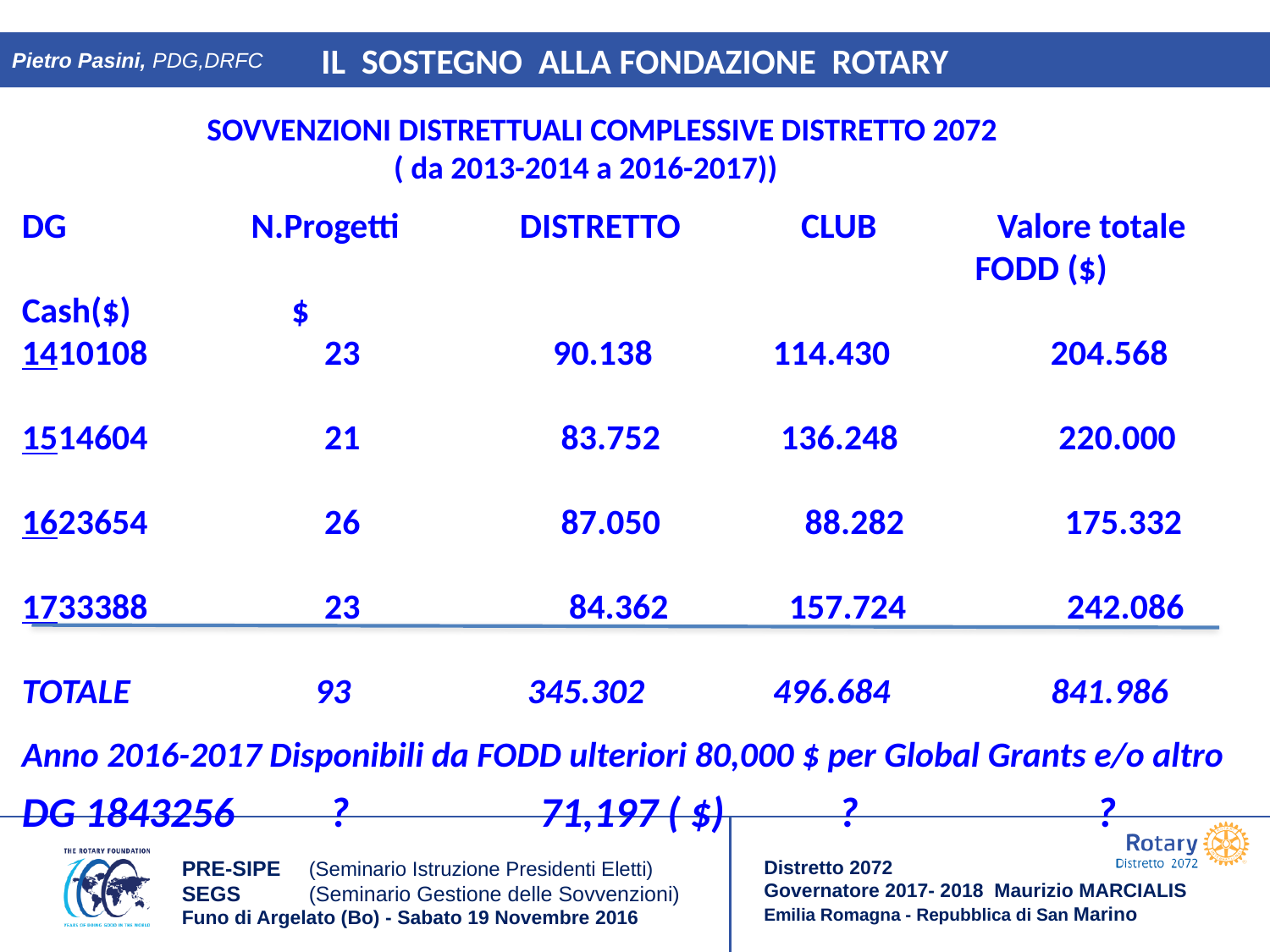

IL  SOSTEGNO  ALLA FONDAZIONE  ROTARY
Pietro Pasini, PDG,DRFC
 SOVVENZIONI DISTRETTUALI COMPLESSIVE DISTRETTO 2072
                           ( da 2013-2014 a 2016-2017))

DG                       N.Progetti               DISTRETTO               CLUB               Valore totale
							        FODD ($)                 Cash($)                    $
1410108                      23                        90.138               114.430                    204.568

1514604                      21                         83.752               136.248                    220.000

1623654                      26                         87.050                  88.282                    175.332

1733388                      23                          84.362               157.724                    242.086

TOTALE                       93                      345.302                496.684                    841.986

Anno 2016-2017 Disponibili da FODD ulteriori 80,000 $ per Global Grants e/o altro

DG 1843256          ?                    71,197 ( $)            ?                         ?